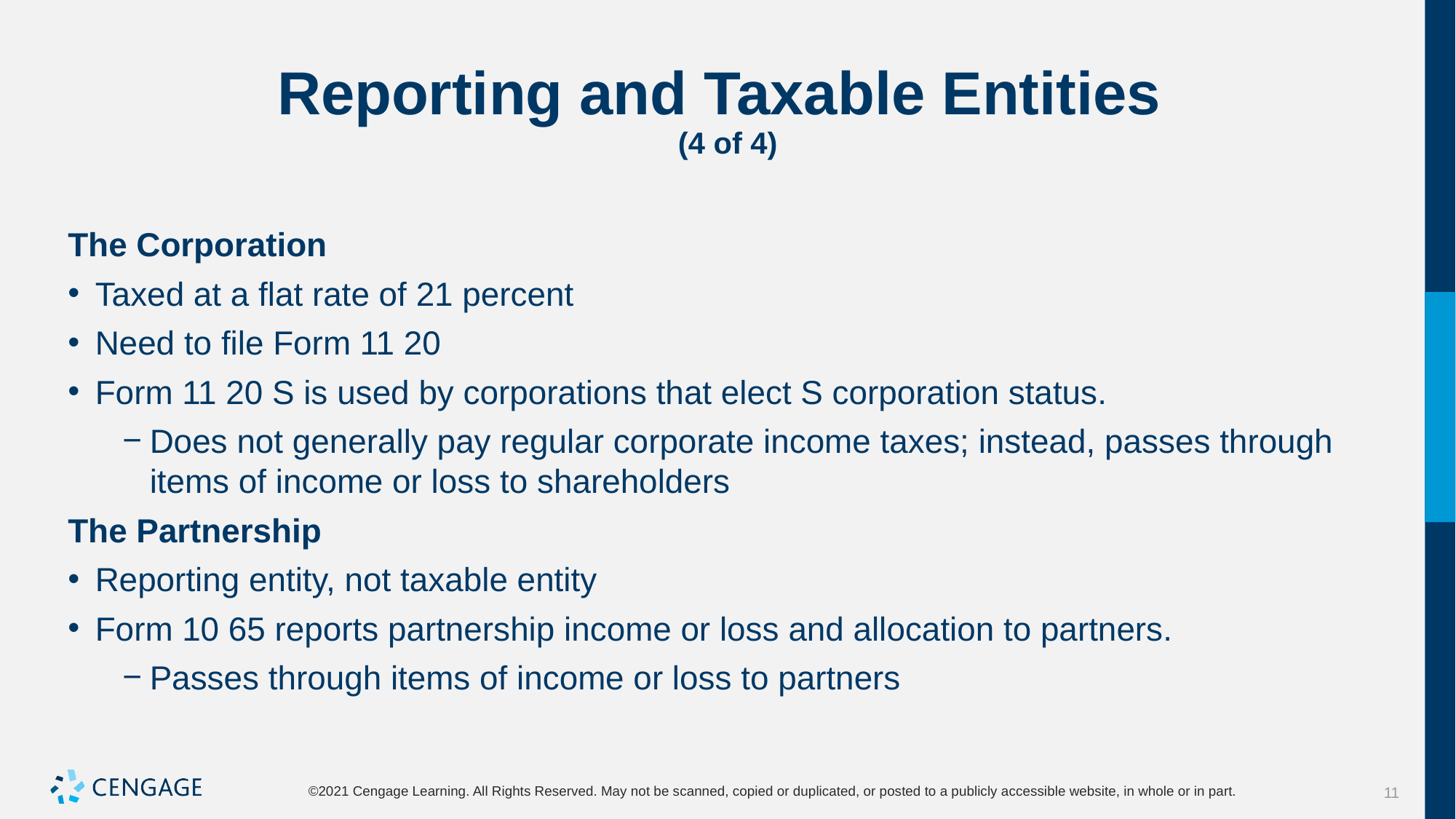

# Reporting and Taxable Entities (4 of 4)
The Corporation
Taxed at a flat rate of 21 percent
Need to file Form 11 20
Form 11 20 S is used by corporations that elect S corporation status.
Does not generally pay regular corporate income taxes; instead, passes through items of income or loss to shareholders
The Partnership
Reporting entity, not taxable entity
Form 10 65 reports partnership income or loss and allocation to partners.
Passes through items of income or loss to partners